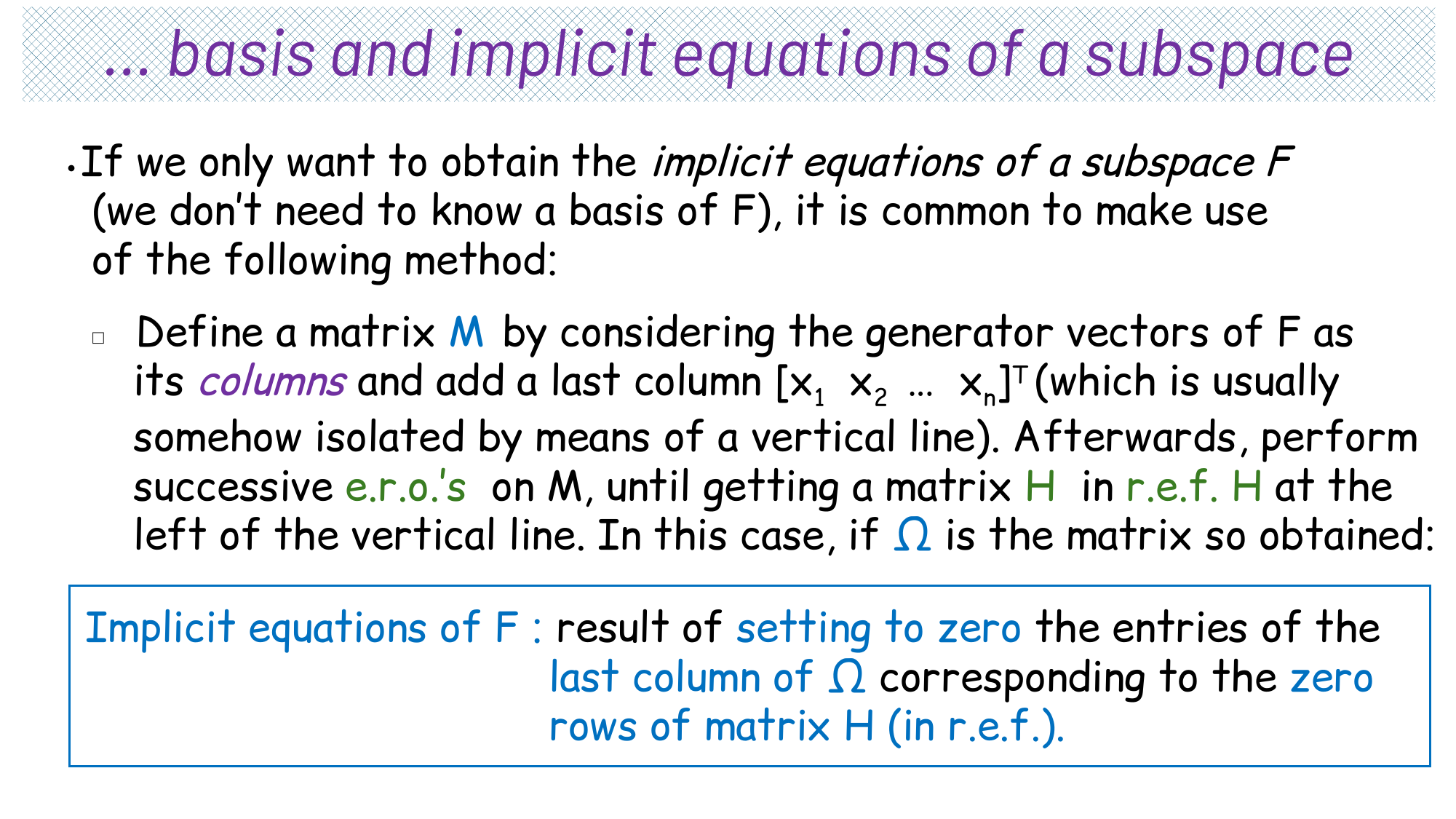

# … basis and implicit equations of a subspace
• If we only want to obtain the implicit equations of a subspace F
  (we don’t need to know a basis of F), it is common to make use
  of the following method:

▫  Define a matrix M by considering the generator vectors of F as
    its columns and add a last column [x1  x2  …  xn]T (which is usually
    somehow isolated by means of a vertical line). Afterwards, perform
    successive e.r.o.’s  on M, until getting a matrix H  in r.e.f. H at the
    left of the vertical line. In this case, if Ω is the matrix so obtained:

   Implicit equations of F : result of setting to zero the entries of the
                                         last column of Ω corresponding to the zero
                                         rows of matrix H (in r.e.f.).